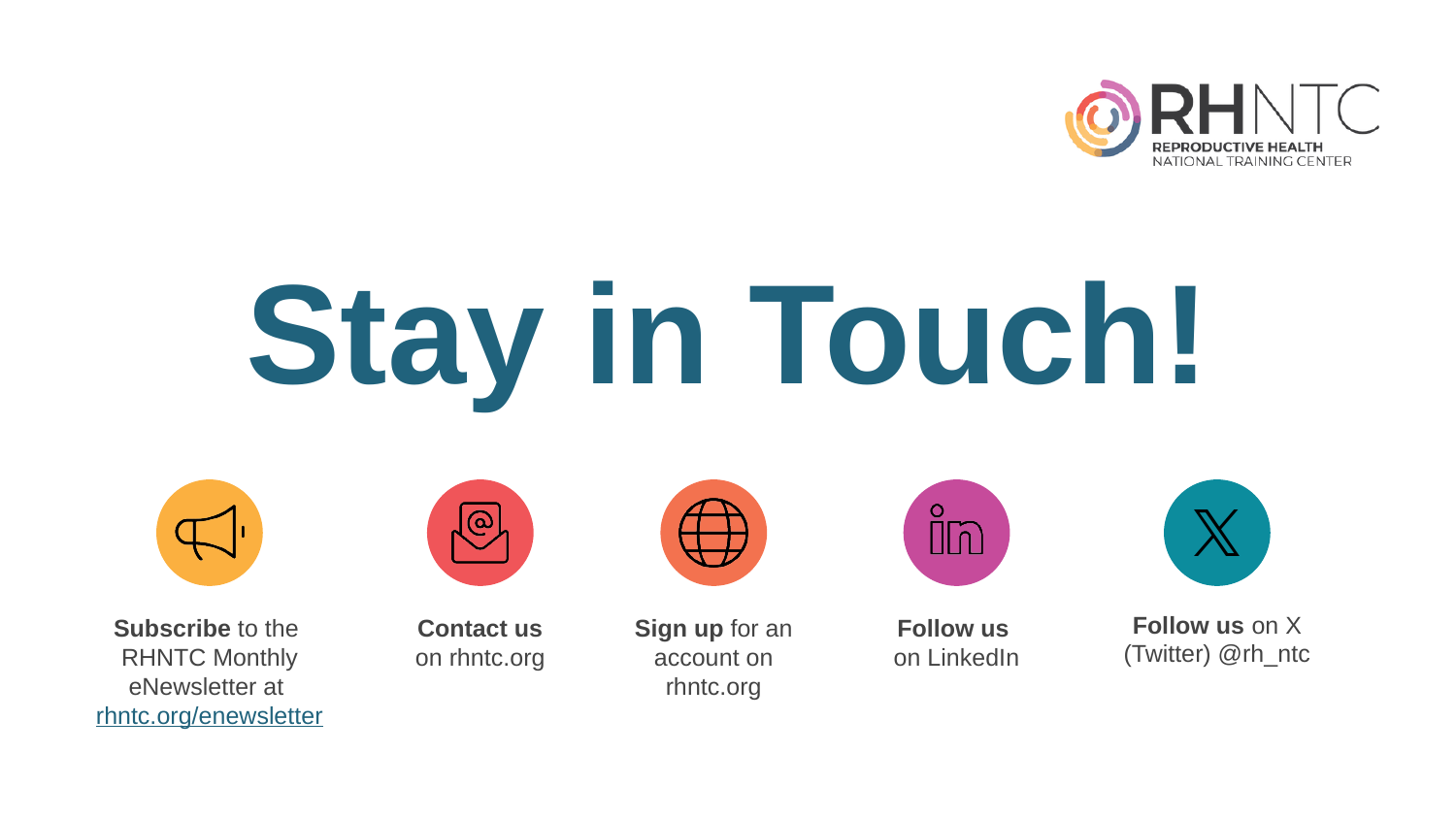

# Stay in Touch!
Follow us on X (Twitter) @rh_ntc
Subscribe to the
RHNTC Monthly eNewsletter at rhntc.org/enewsletter
Contact us on rhntc.org
Sign up for an account on rhntc.org
Follow us
on LinkedIn